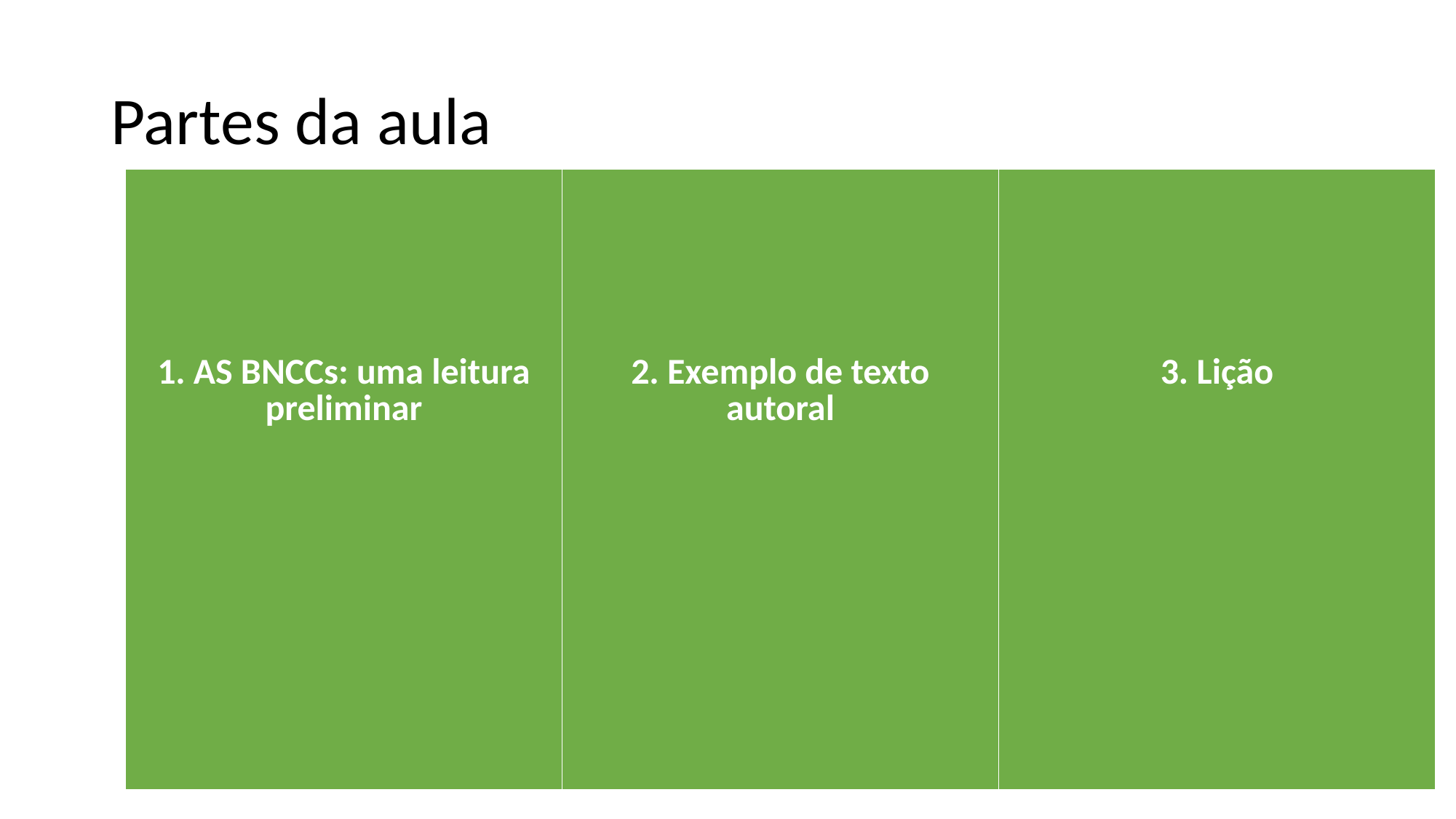

# Partes da aula
| 1. AS BNCCs: uma leitura preliminar | 2. Exemplo de texto autoral | 3. Lição |
| --- | --- | --- |